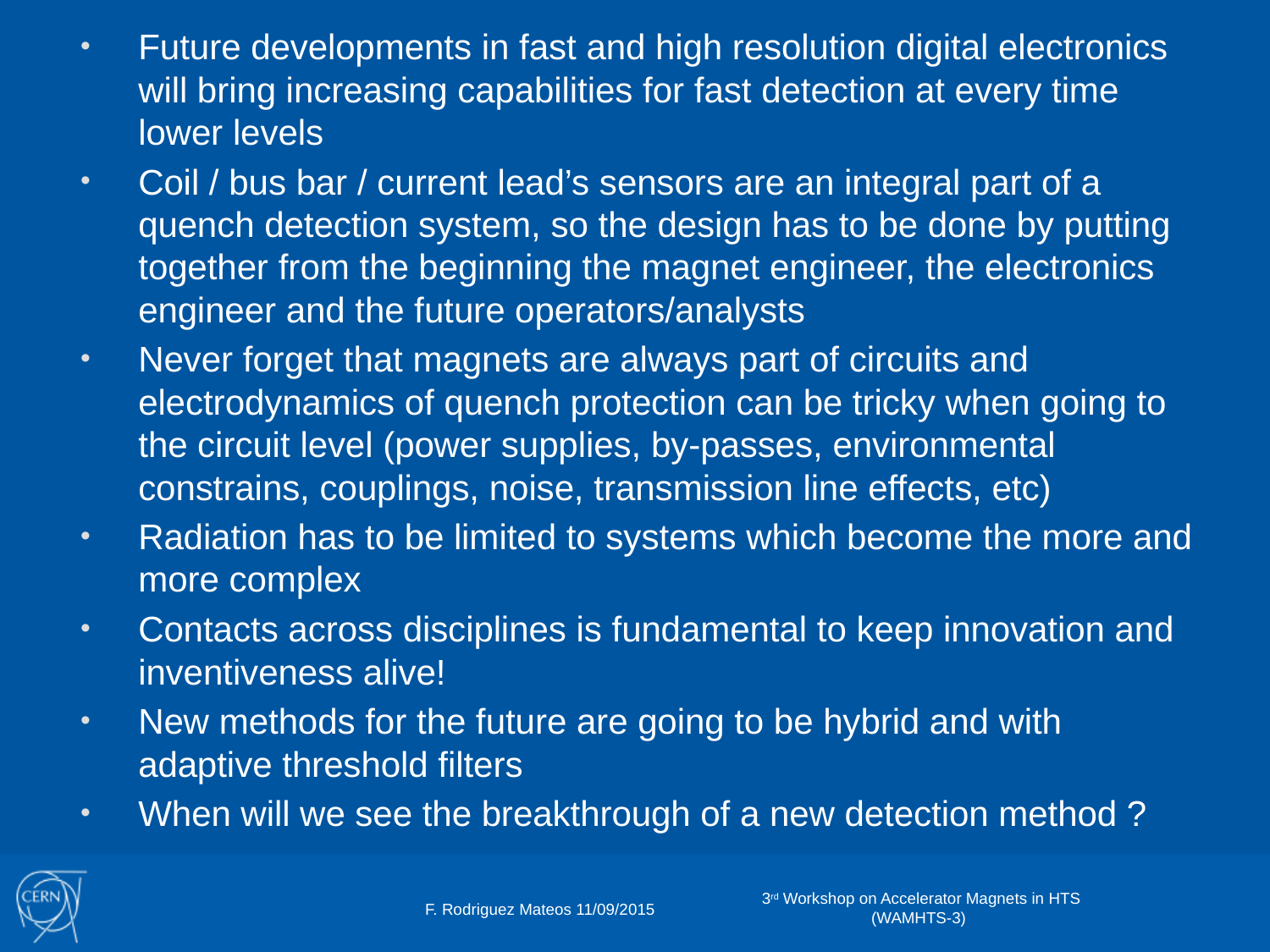

Future developments in fast and high resolution digital electronics will bring increasing capabilities for fast detection at every time lower levels
Coil / bus bar / current lead’s sensors are an integral part of a quench detection system, so the design has to be done by putting together from the beginning the magnet engineer, the electronics engineer and the future operators/analysts
Never forget that magnets are always part of circuits and electrodynamics of quench protection can be tricky when going to the circuit level (power supplies, by-passes, environmental constrains, couplings, noise, transmission line effects, etc)
Radiation has to be limited to systems which become the more and more complex
Contacts across disciplines is fundamental to keep innovation and inventiveness alive!
New methods for the future are going to be hybrid and with adaptive threshold filters
When will we see the breakthrough of a new detection method ?
3rd Workshop on Accelerator Magnets in HTS (WAMHTS-3)
F. Rodriguez Mateos 11/09/2015